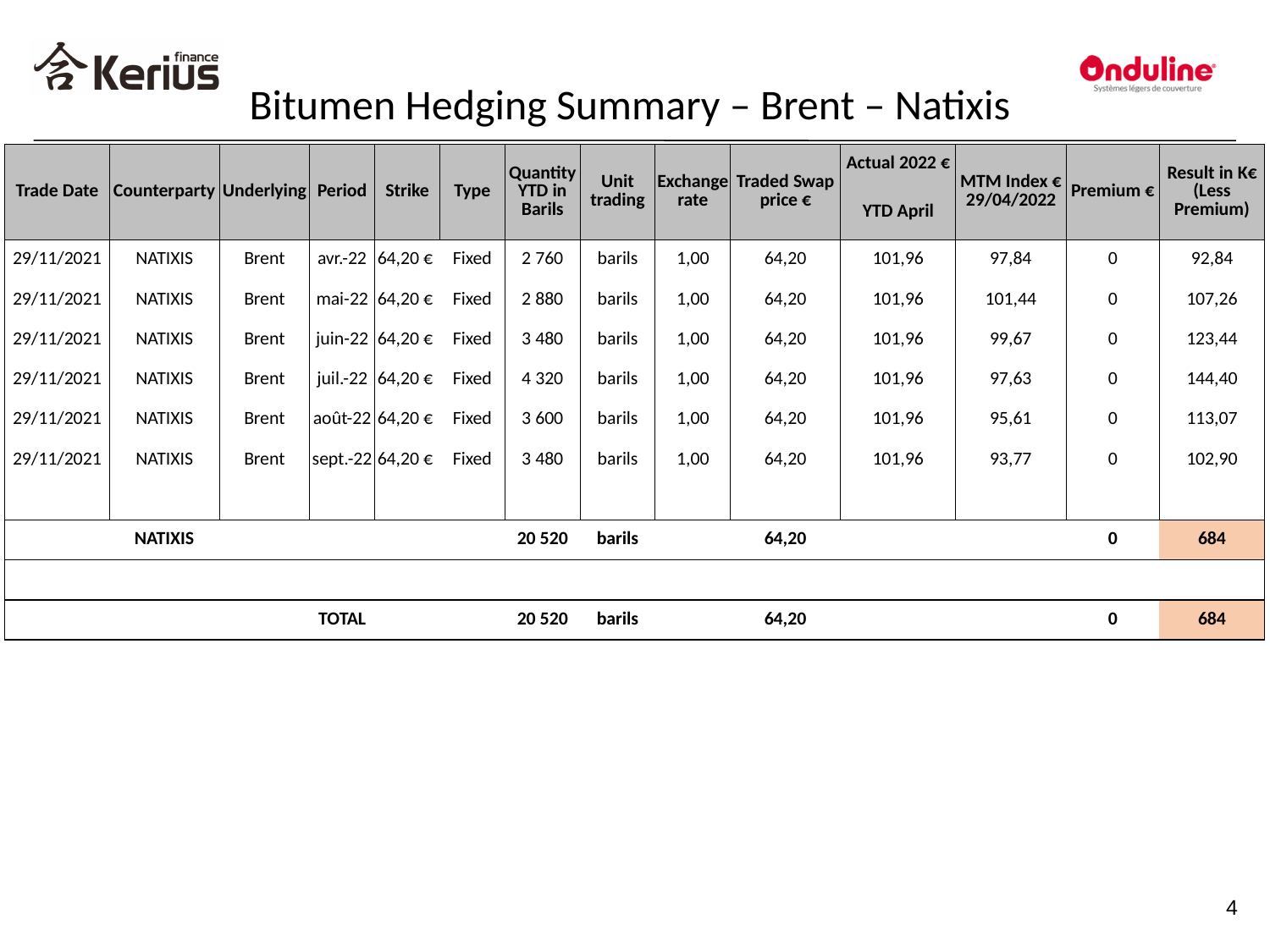

Bitumen Hedging Summary – Brent – Natixis
#
| Trade Date | Counterparty | Underlying | Period | Strike | Type | Quantity YTD in Barils | Unit trading | Exchange rate | Traded Swap price € | Actual 2022 € | MTM Index € 29/04/2022 | Premium € | Result in K€ (Less Premium) |
| --- | --- | --- | --- | --- | --- | --- | --- | --- | --- | --- | --- | --- | --- |
|  |  |  |  |  |  |  |  |  |  | YTD April |  |  |  |
| 29/11/2021 | NATIXIS | Brent | avr.-22 | 64,20 € | Fixed | 2 760 | barils | 1,00 | 64,20 | 101,96 | 97,84 | 0 | 92,84 |
| 29/11/2021 | NATIXIS | Brent | mai-22 | 64,20 € | Fixed | 2 880 | barils | 1,00 | 64,20 | 101,96 | 101,44 | 0 | 107,26 |
| 29/11/2021 | NATIXIS | Brent | juin-22 | 64,20 € | Fixed | 3 480 | barils | 1,00 | 64,20 | 101,96 | 99,67 | 0 | 123,44 |
| 29/11/2021 | NATIXIS | Brent | juil.-22 | 64,20 € | Fixed | 4 320 | barils | 1,00 | 64,20 | 101,96 | 97,63 | 0 | 144,40 |
| 29/11/2021 | NATIXIS | Brent | août-22 | 64,20 € | Fixed | 3 600 | barils | 1,00 | 64,20 | 101,96 | 95,61 | 0 | 113,07 |
| 29/11/2021 | NATIXIS | Brent | sept.-22 | 64,20 € | Fixed | 3 480 | barils | 1,00 | 64,20 | 101,96 | 93,77 | 0 | 102,90 |
|  |  |  |  |  |  |  |  |  |  |  |  |  |  |
|  | NATIXIS |  |  |  |  | 20 520 | barils |  | 64,20 |  |  | 0 | 684 |
|  |  |  |  |  |  |  |  |  |  |  |  |  |  |
|  |  |  | TOTAL |  |  | 20 520 | barils |  | 64,20 |  |  | 0 | 684 |